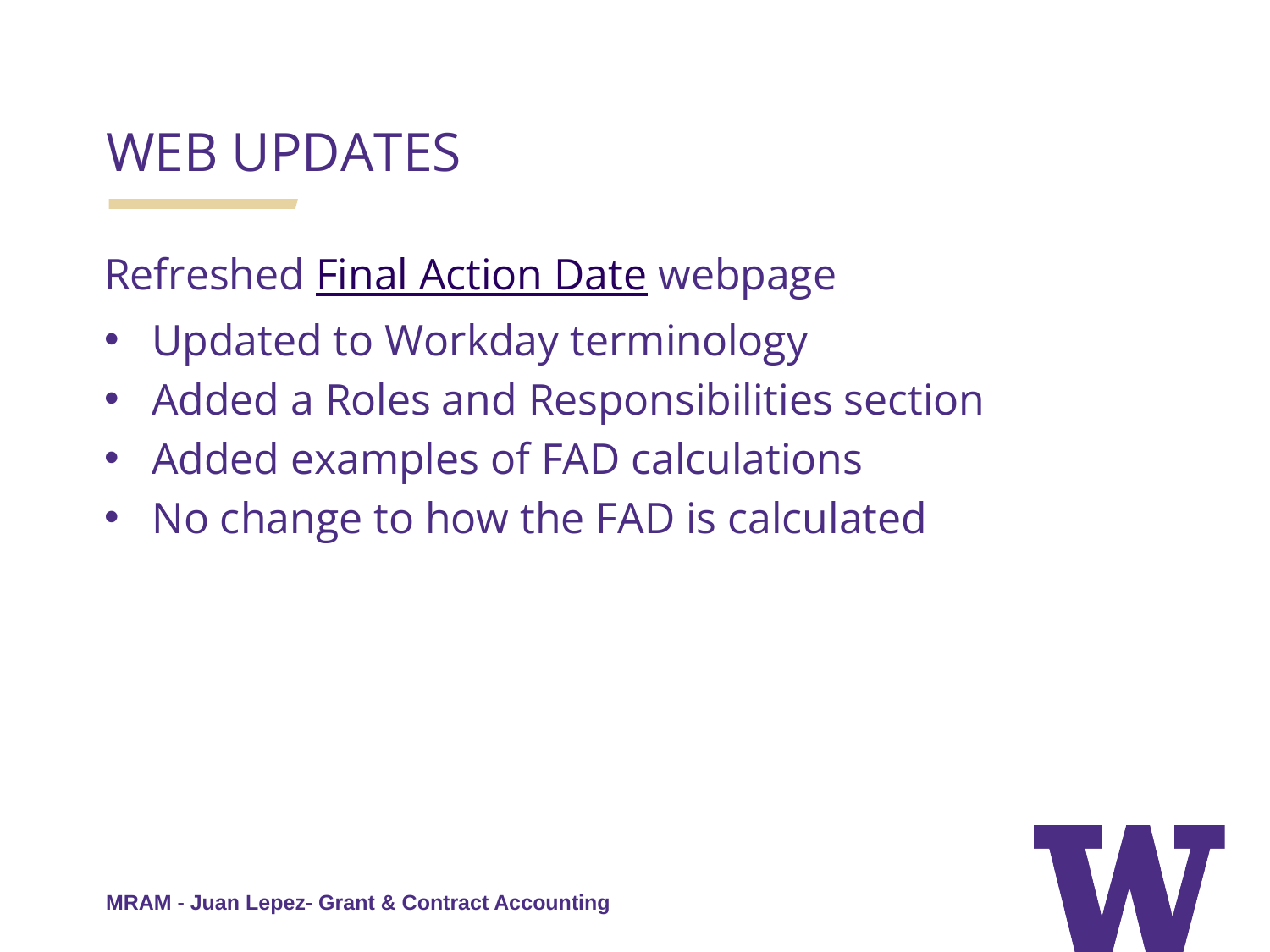

WEB UPDATES
Refreshed Final Action Date webpage
Updated to Workday terminology
Added a Roles and Responsibilities section
Added examples of FAD calculations
No change to how the FAD is calculated
MRAM - Juan Lepez- Grant & Contract Accounting